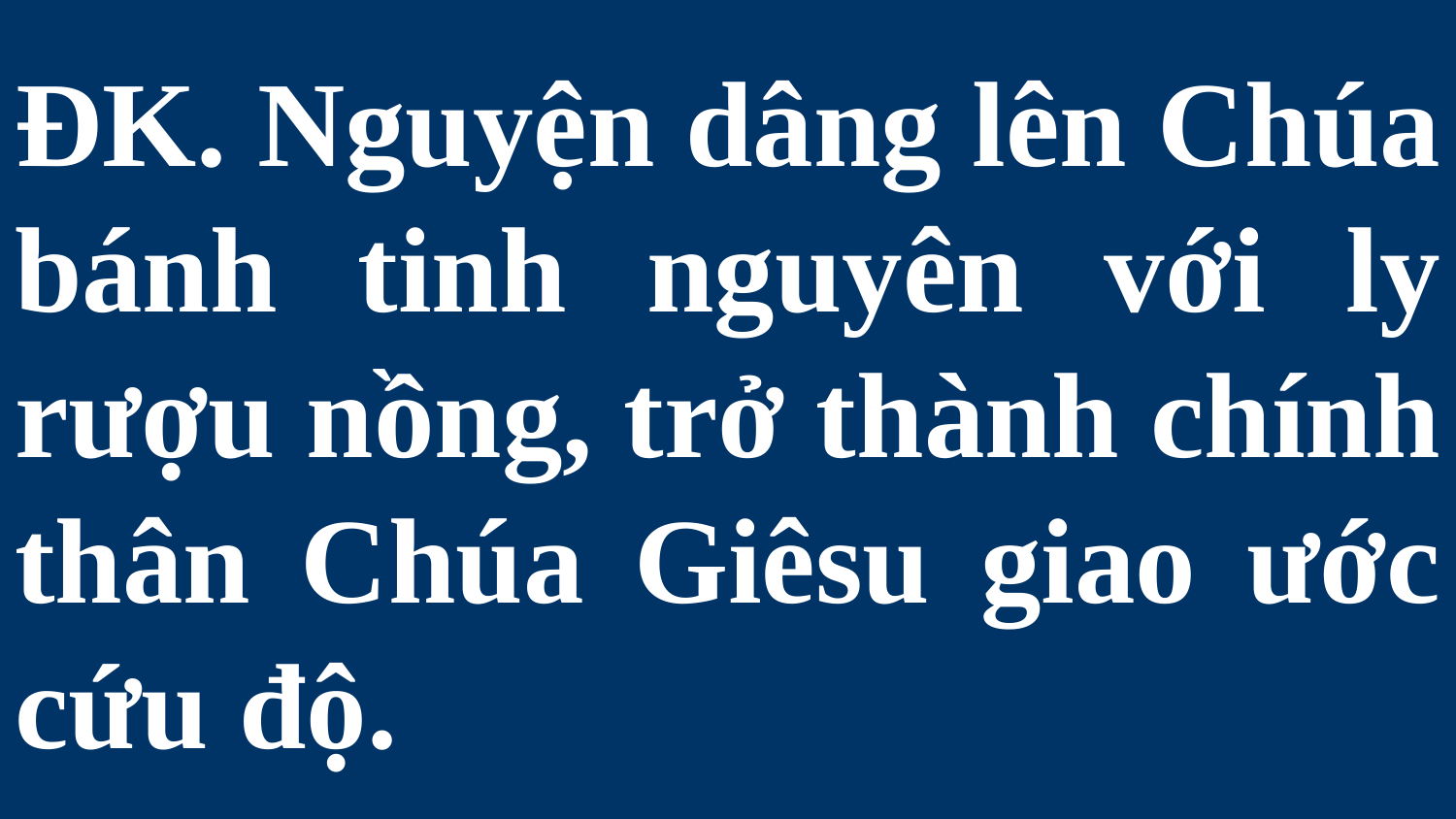

# ĐK. Nguyện dâng lên Chúa bánh tinh nguyên với ly rượu nồng, trở thành chính thân Chúa Giêsu giao ước cứu độ.